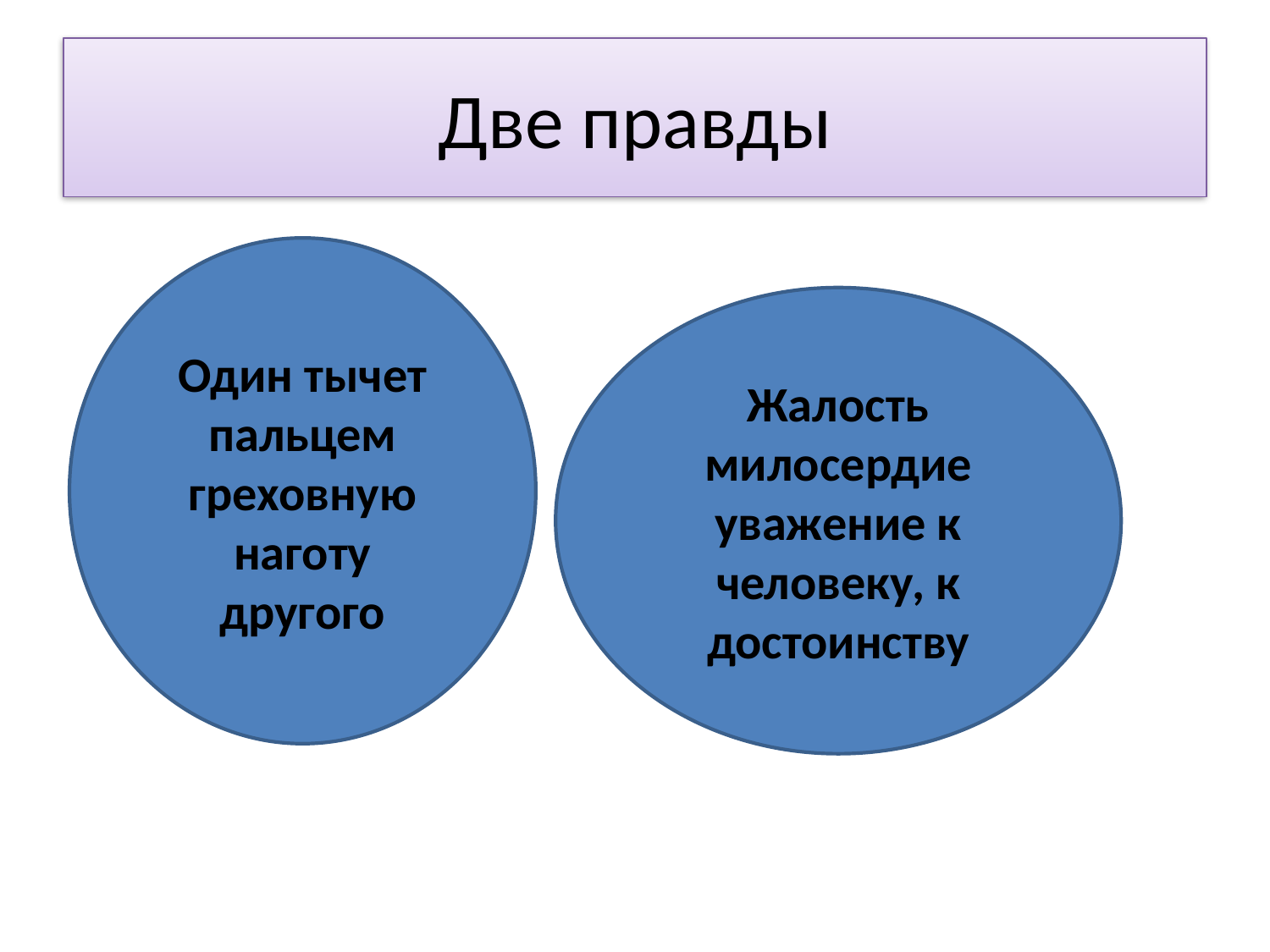

# Две правды

Один тычет пальцем греховную наготу другого
Жалость милосердие уважение к человеку, к достоинству